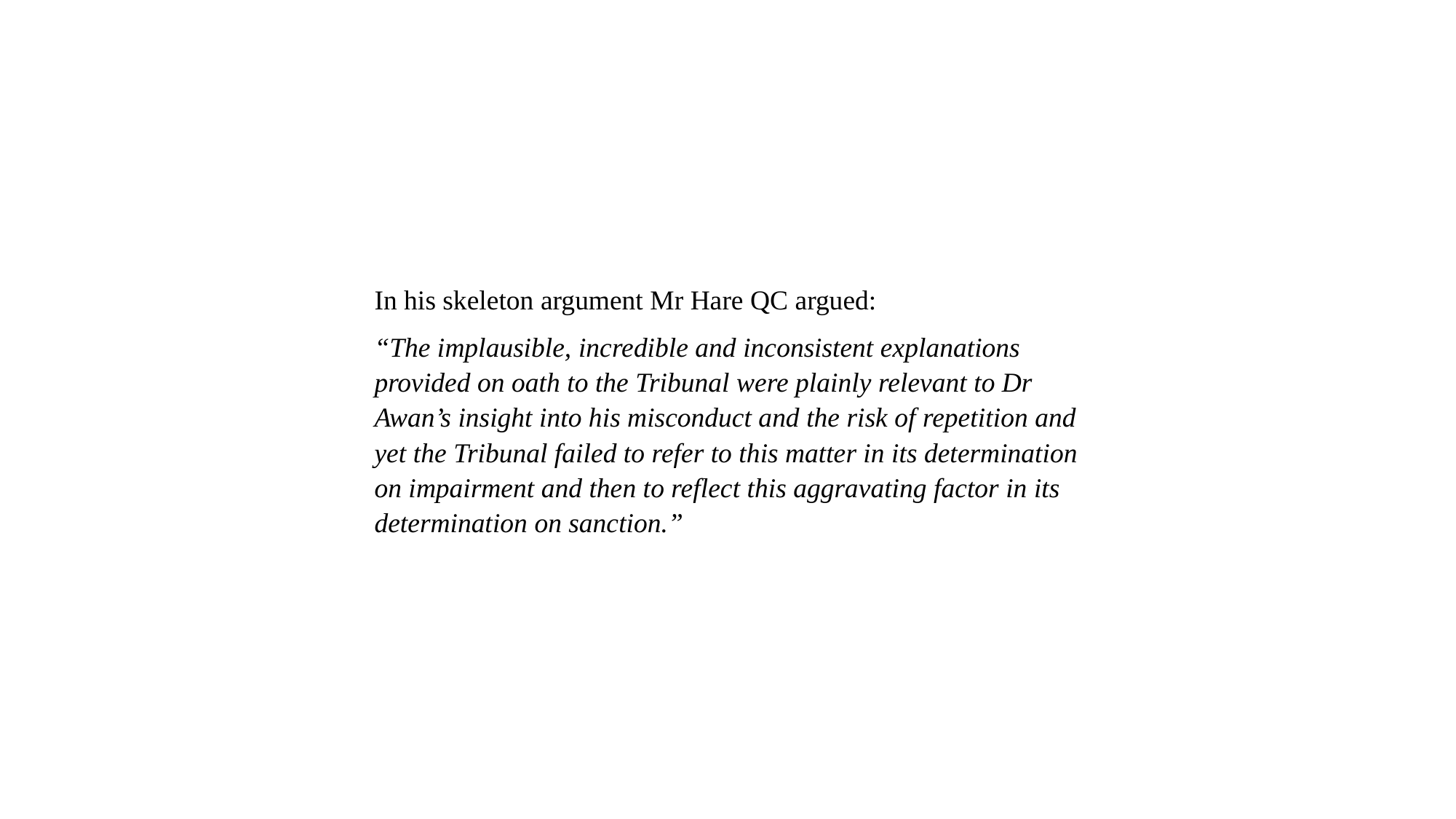

In his skeleton argument Mr Hare QC argued:
“The implausible, incredible and inconsistent explanations provided on oath to the Tribunal were plainly relevant to Dr Awan’s insight into his misconduct and the risk of repetition and yet the Tribunal failed to refer to this matter in its determination on impairment and then to reflect this aggravating factor in its determination on sanction.”